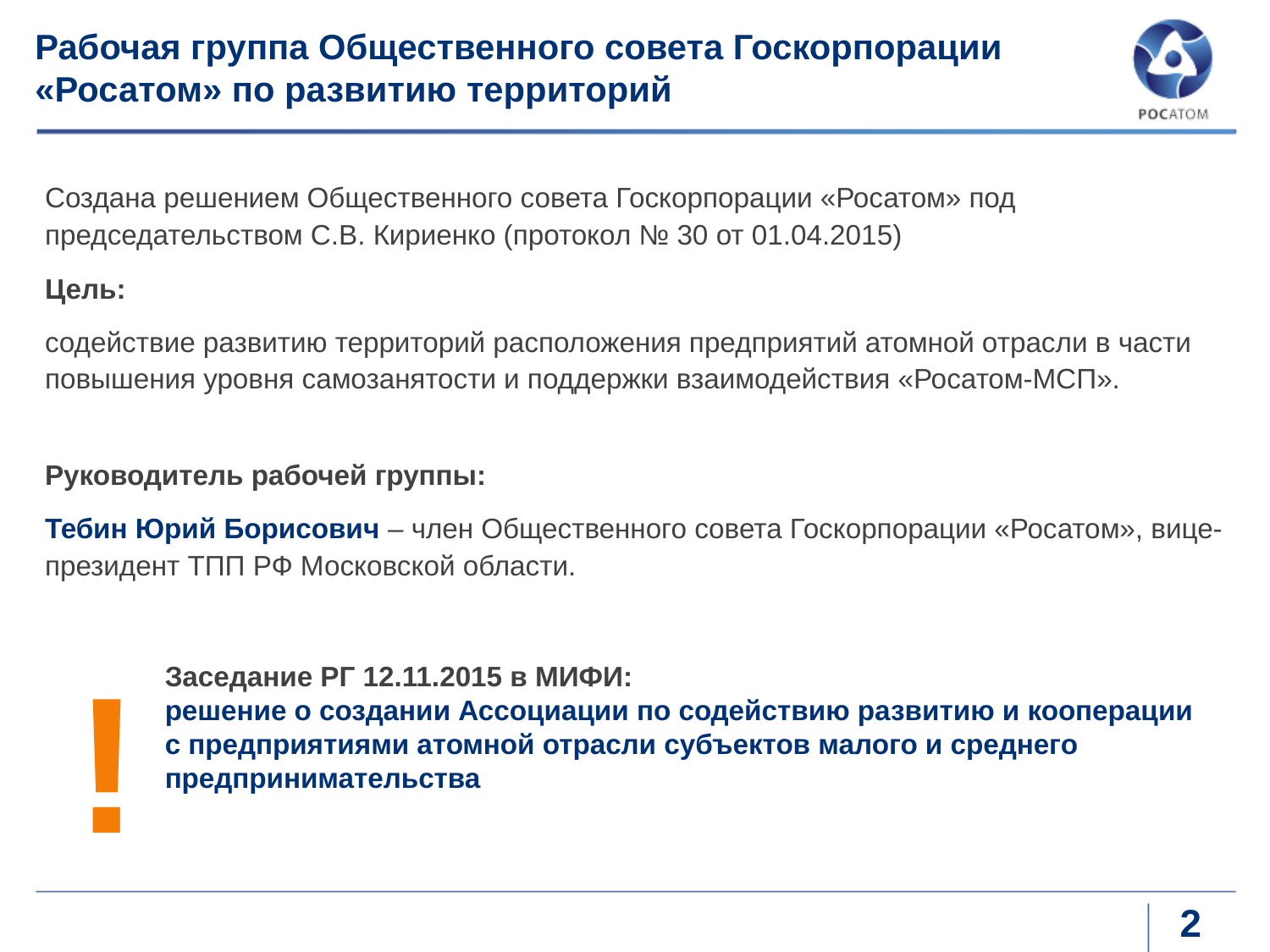

# Рабочая группа Общественного совета Госкорпорации «Росатом» по развитию территорий
Создана решением Общественного совета Госкорпорации «Росатом» под председательством С.В. Кириенко (протокол № 30 от 01.04.2015)
Цель:
содействие развитию территорий расположения предприятий атомной отрасли в части повышения уровня самозанятости и поддержки взаимодействия «Росатом-МСП».

Руководитель рабочей группы:
Тебин Юрий Борисович – член Общественного совета Госкорпорации «Росатом», вице-президент ТПП РФ Московской области.

!
Заседание РГ 12.11.2015 в МИФИ:
решение о создании Ассоциации по содействию развитию и кооперации
с предприятиями атомной отрасли субъектов малого и среднего предпринимательства
2